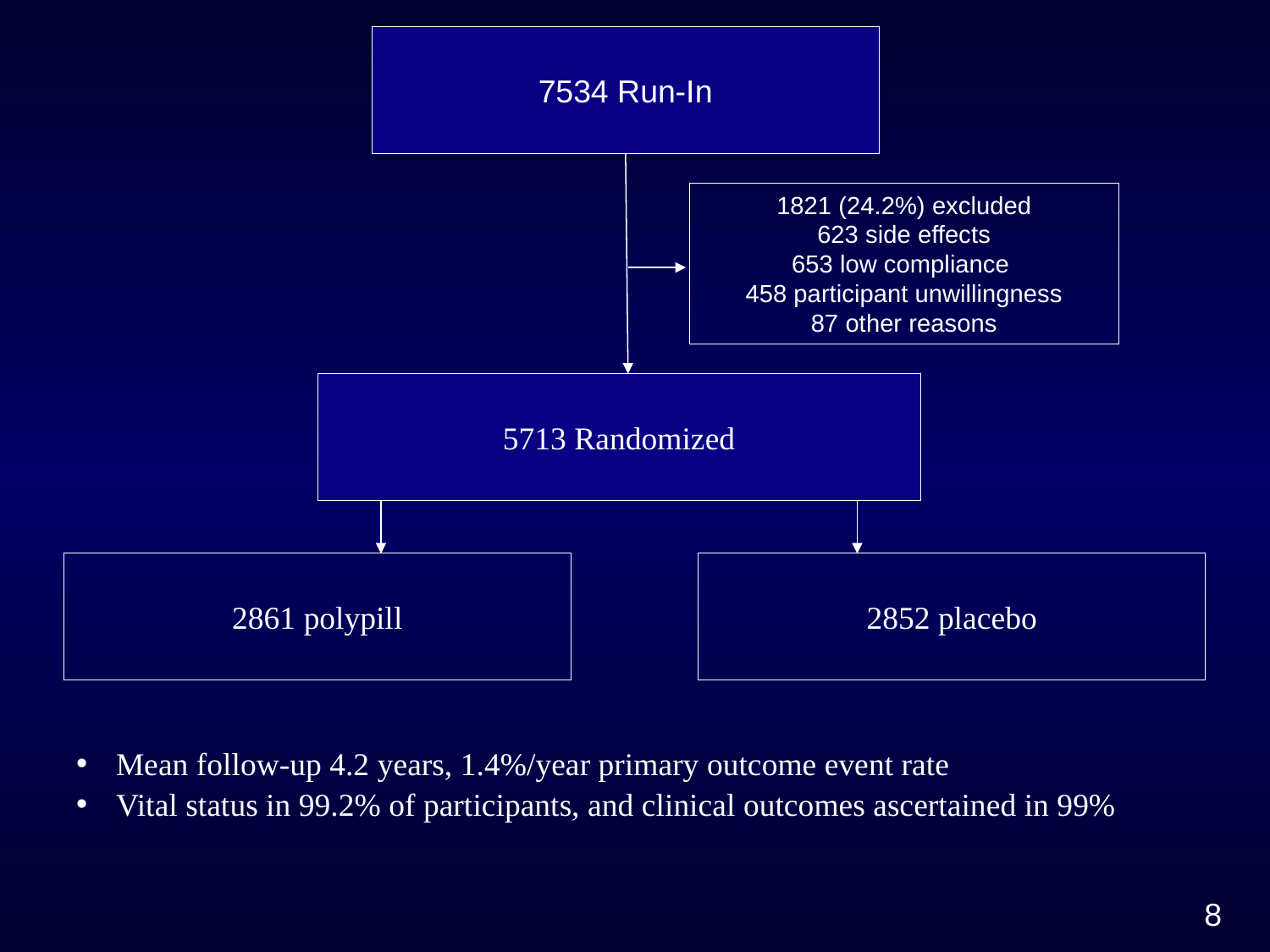

7534 Run-In

1821 (24.2%) excluded
623 side effects
653 low compliance
458 participant unwillingness
87 other reasons

5713 Randomized

2852 placebo

2861 polypill

Mean follow-up 4.2 years, 1.4%/year primary outcome event rate
Vital status in 99.2% of participants, and clinical outcomes ascertained in 99%
8